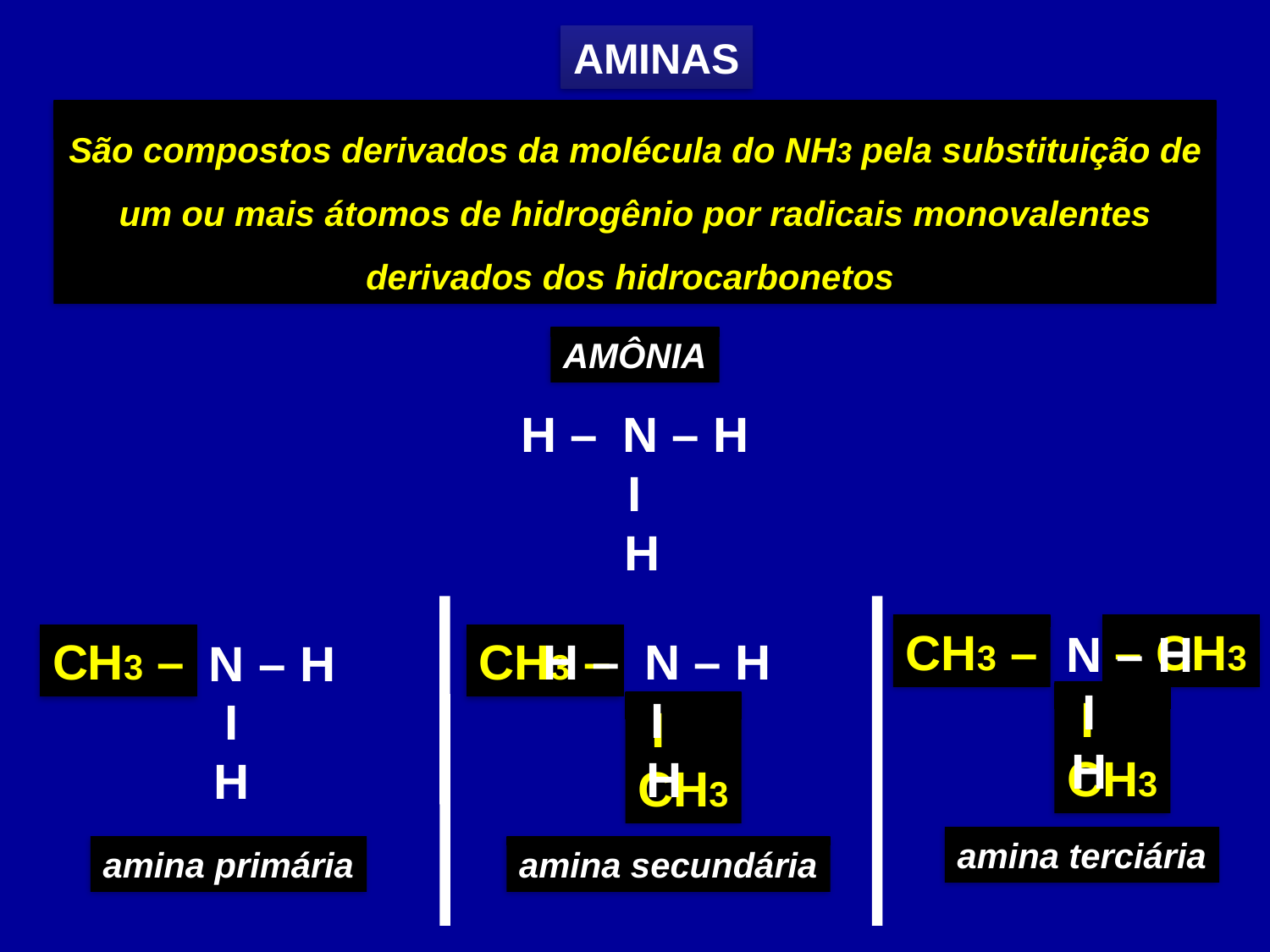

AMINAS
São compostos derivados da molécula do NH3 pela substituição de um ou mais átomos de hidrogênio por radicais monovalentes derivados dos hidrocarbonetos
AMÔNIA
H –
N
– H
I
H

CH3 –
– CH3
H –
N
– H
H –
N
– H
CH3 –
CH3 –
H –
N
– H
 I
H
 I
CH3
I
H
 I
H
 I
CH3
amina terciária
amina primária
amina secundária